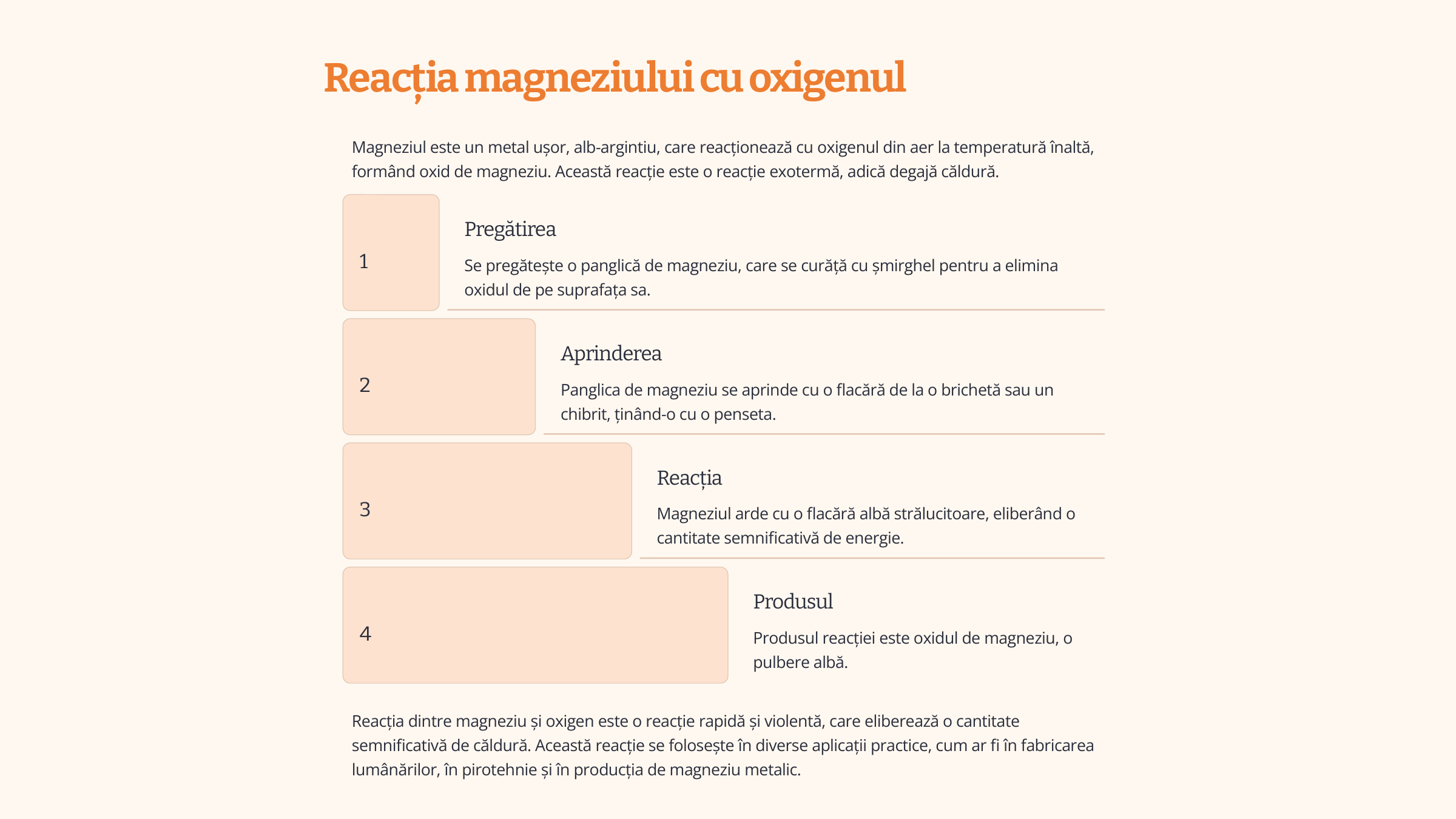

Reacția magneziului cu oxigenul
Magneziul este un metal ușor, alb-argintiu, care reacționează cu oxigenul din aer la temperatură înaltă, formând oxid de magneziu. Această reacție este o reacție exotermă, adică degajă căldură.

Pregătirea
1
Se pregătește o panglică de magneziu, care se curăță cu șmirghel pentru a elimina oxidul de pe suprafața sa.

Aprinderea
2
Panglica de magneziu se aprinde cu o flacără de la o brichetă sau un chibrit, ținând-o cu o penseta.

Reacția
3
Magneziul arde cu o flacără albă strălucitoare, eliberând o cantitate semnificativă de energie.

Produsul
4
Produsul reacției este oxidul de magneziu, o pulbere albă.
Reacția dintre magneziu și oxigen este o reacție rapidă și violentă, care eliberează o cantitate semnificativă de căldură. Această reacție se folosește în diverse aplicații practice, cum ar fi în fabricarea lumânărilor, în pirotehnie și în producția de magneziu metalic.